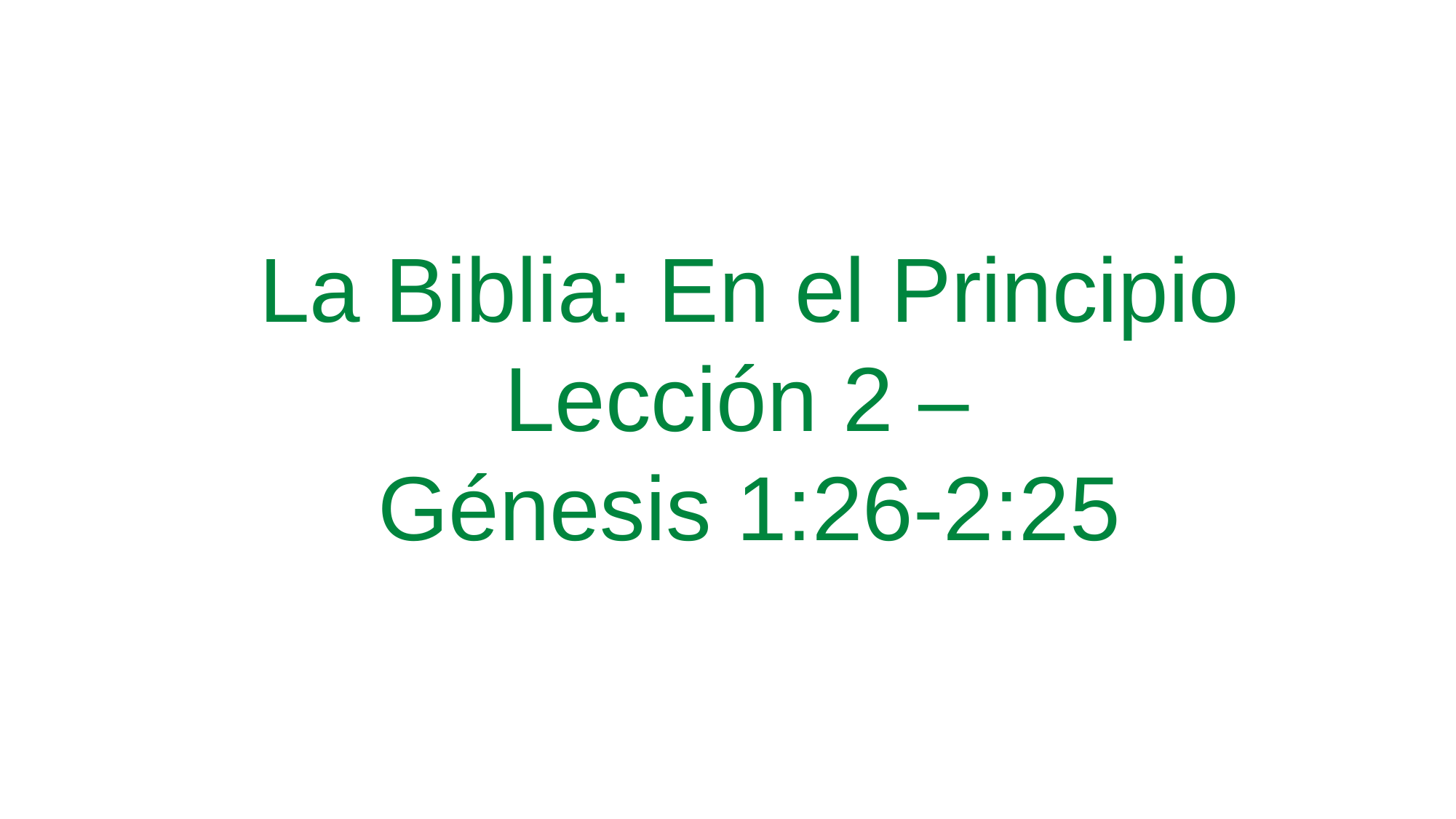

La Biblia: En el Principio
Lección 2 –
Génesis 1:26-2:25